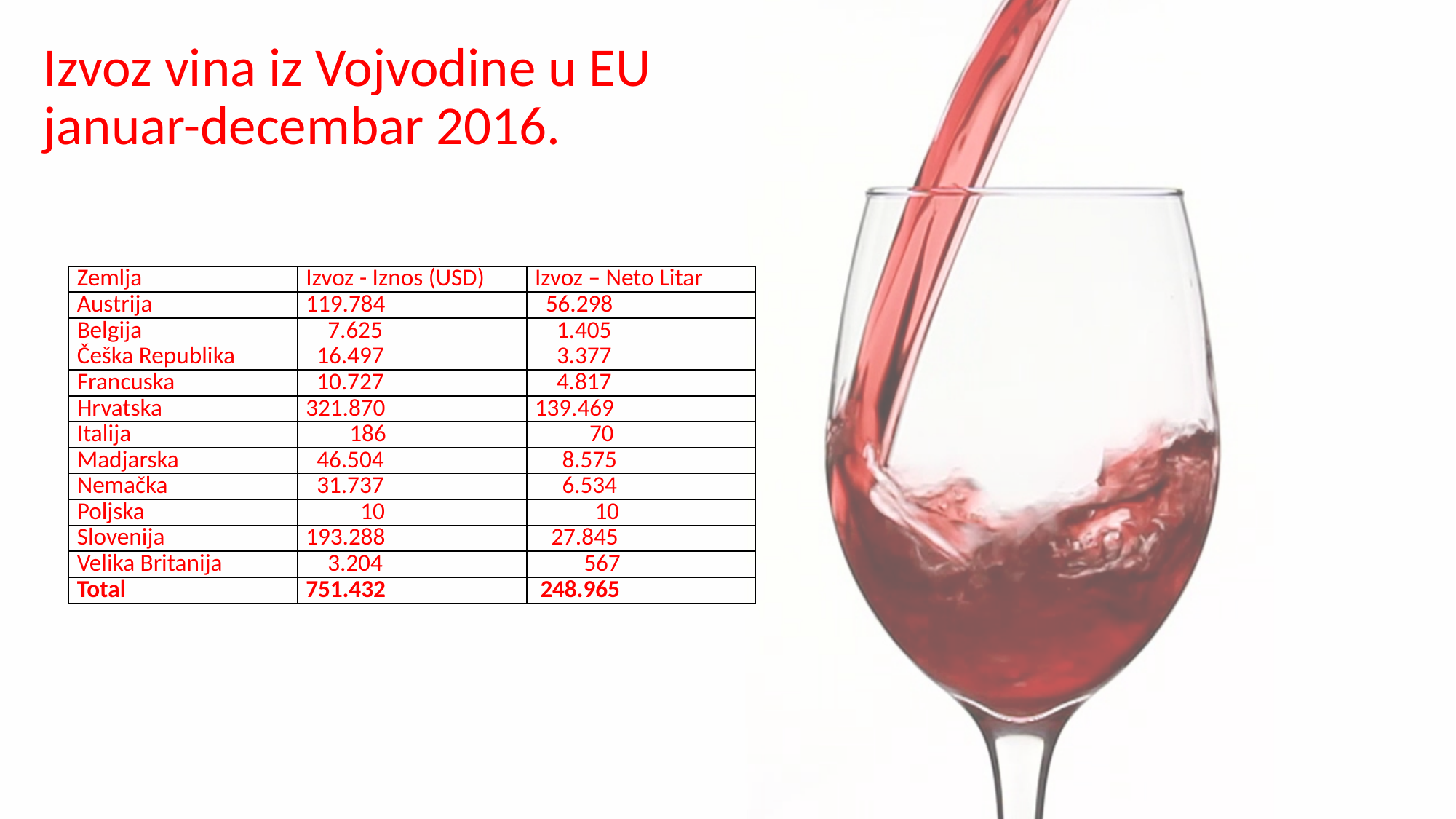

# Izvoz vina iz Vojvodine u EU januar-decembar 2016.
| Zemlja | Izvoz - Iznos (USD) | Izvoz – Neto Litar |
| --- | --- | --- |
| Austrija | 119.784 | 56.298 |
| Belgija | 7.625 | 1.405 |
| Češka Republika | 16.497 | 3.377 |
| Francuska | 10.727 | 4.817 |
| Hrvatska | 321.870 | 139.469 |
| Italija | 186 | 70 |
| Madjarska | 46.504 | 8.575 |
| Nemačka | 31.737 | 6.534 |
| Poljska | 10 | 10 |
| Slovenija | 193.288 | 27.845 |
| Velika Britanija | 3.204 | 567 |
| Total | 751.432 | 248.965 |